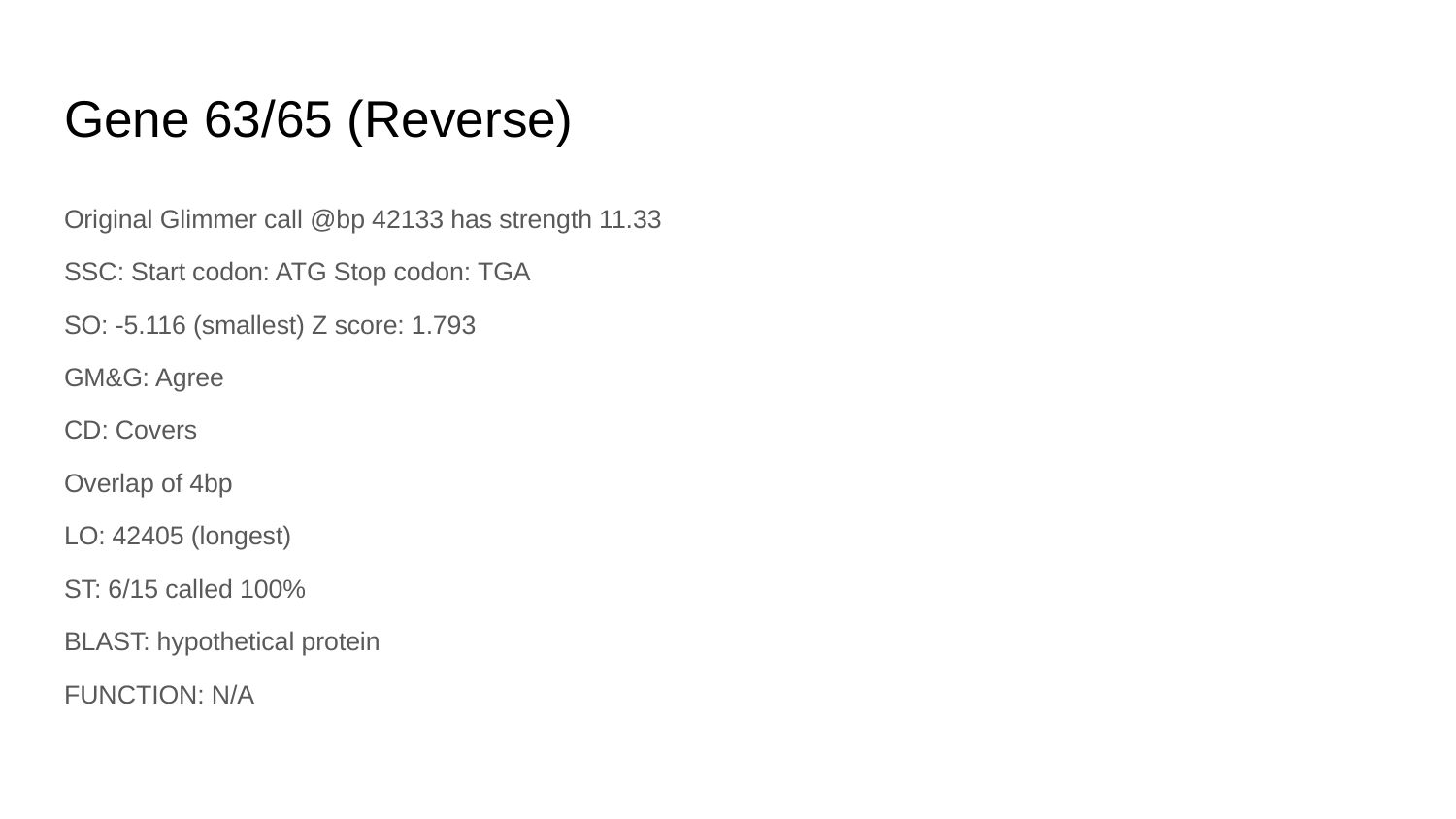

# Gene 63/65 (Reverse)
Original Glimmer call @bp 42133 has strength 11.33
SSC: Start codon: ATG Stop codon: TGA
SO: -5.116 (smallest) Z score: 1.793
GM&G: Agree
CD: Covers
Overlap of 4bp
LO: 42405 (longest)
ST: 6/15 called 100%
BLAST: hypothetical protein
FUNCTION: N/A